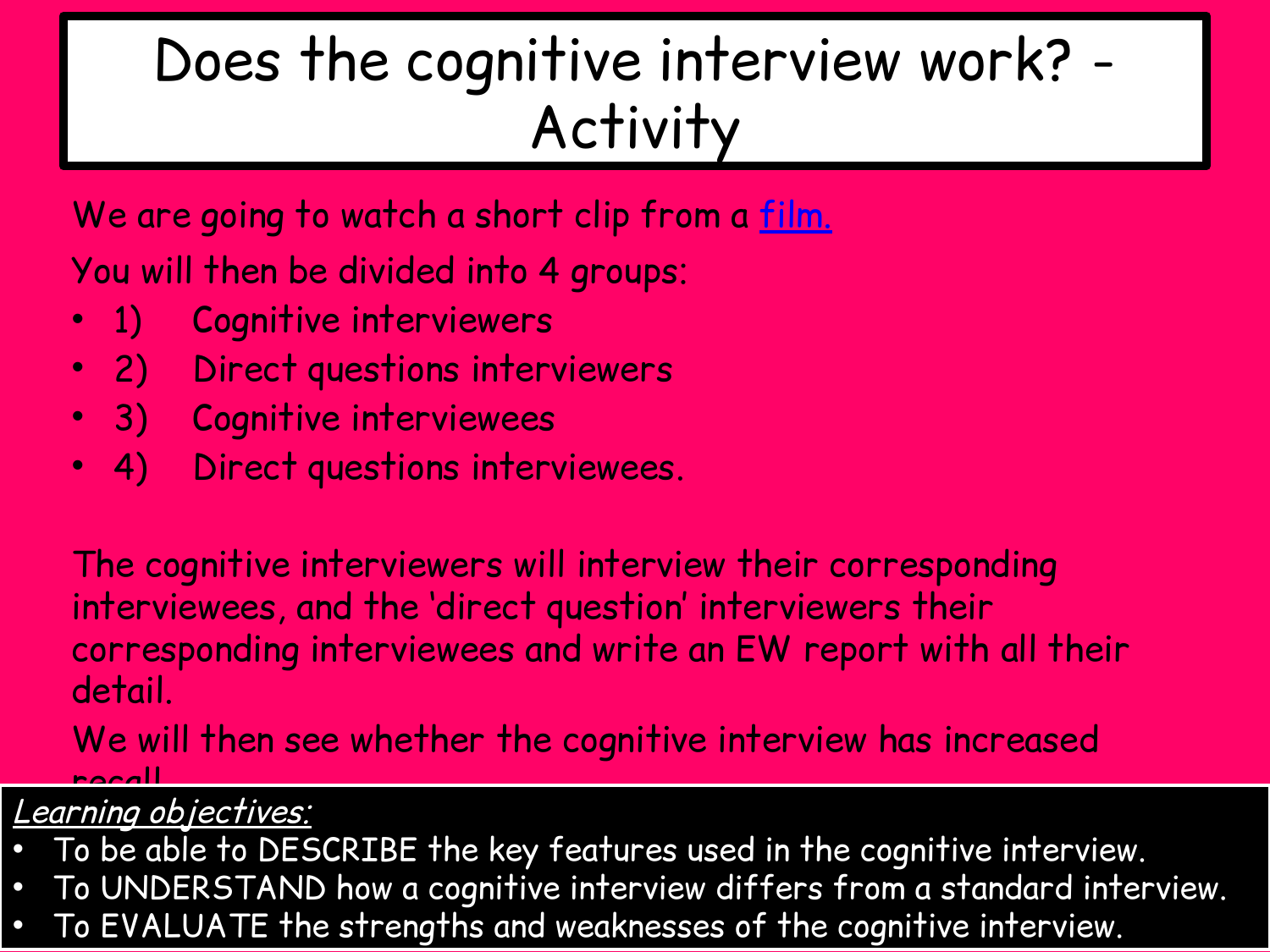

Does the cognitive interview work? - Activity
# Activity
We are going to watch a short clip from a film.
You will then be divided into 4 groups:
1)	Cognitive interviewers
2)	Direct questions interviewers
3)	Cognitive interviewees
4)	Direct questions interviewees.

The cognitive interviewers will interview their corresponding interviewees, and the ‘direct question’ interviewers their corresponding interviewees and write an EW report with all their detail.
We will then see whether the cognitive interview has increased recall.

Learning objectives:
To be able to DESCRIBE the key features used in the cognitive interview.
To UNDERSTAND how a cognitive interview differs from a standard interview.
To EVALUATE the strengths and weaknesses of the cognitive interview.